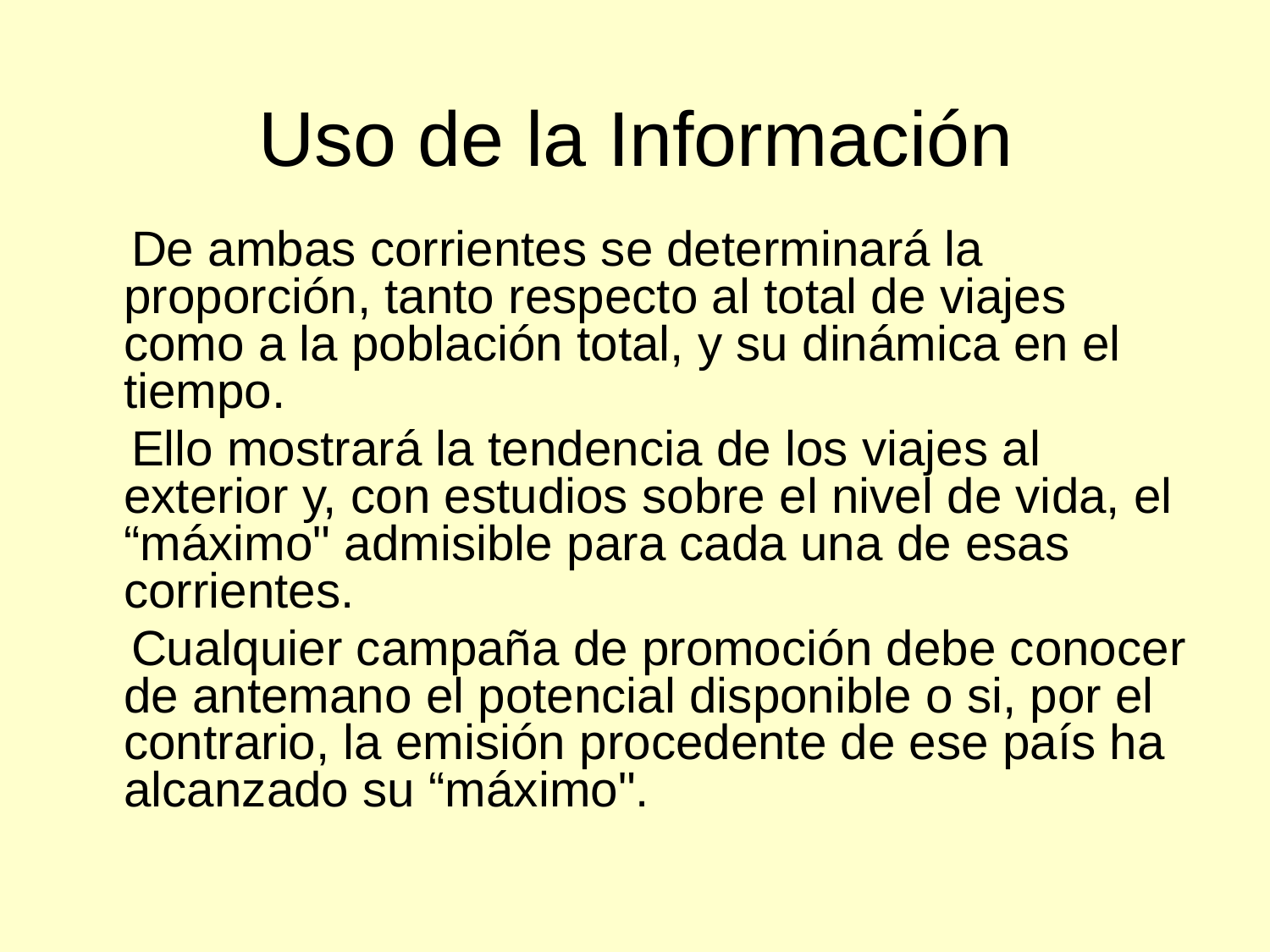

# Uso de la Información
    De ambas corrientes se determinará la proporción, tanto respecto al total de viajes como a la población total, y su dinámica en el tiempo.
    Ello mostrará la tendencia de los viajes al exterior y, con estudios sobre el nivel de vida, el “máximo" admisible para cada una de esas corrientes.
    Cualquier campaña de promoción debe conocer de antemano el potencial disponible o si, por el contrario, la emisión procedente de ese país ha alcanzado su “máximo".